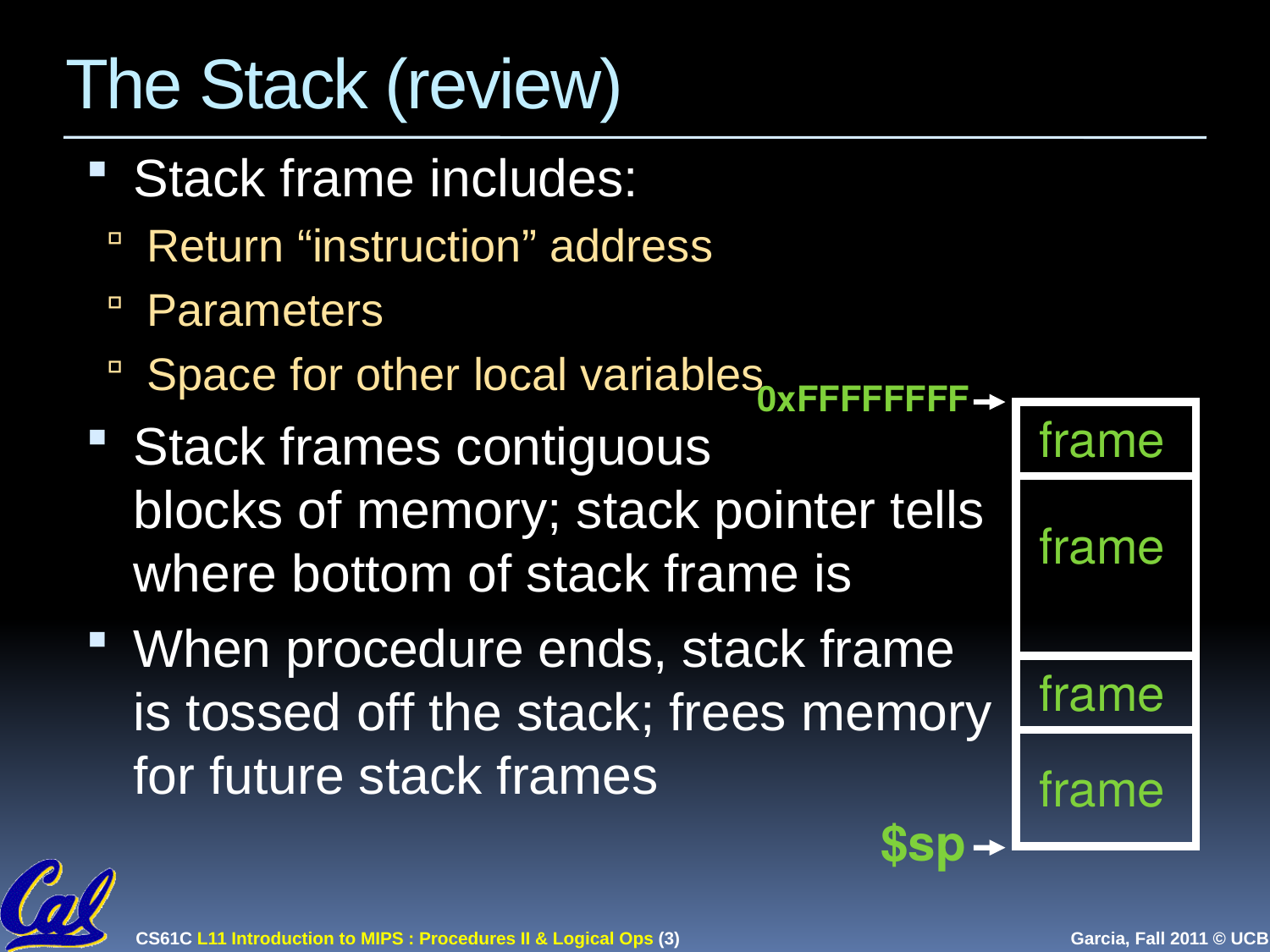

# The Stack (review)
Stack frame includes:
Return “instruction” address
Parameters
Space for other local variables
Stack frames contiguous
blocks of memory; stack pointer tells where bottom of stack frame is
When procedure ends, stack frame is tossed off the stack; frees memory for future stack frames
0xFFFFFFFF

frame

frame

frame

frame
$sp